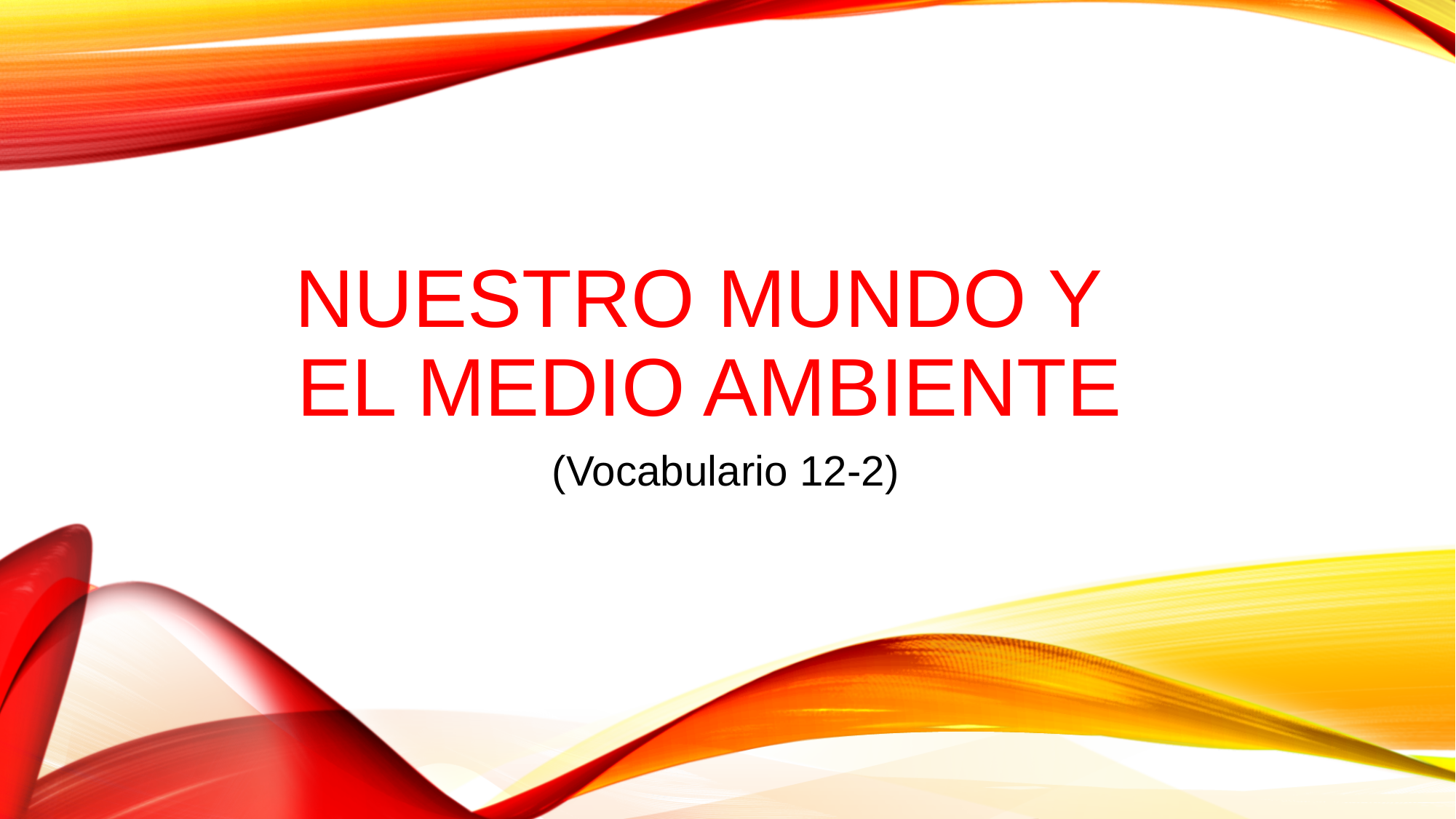

# NUESTRO MUNDO Y El Medio ambiente
(Vocabulario 12-2)